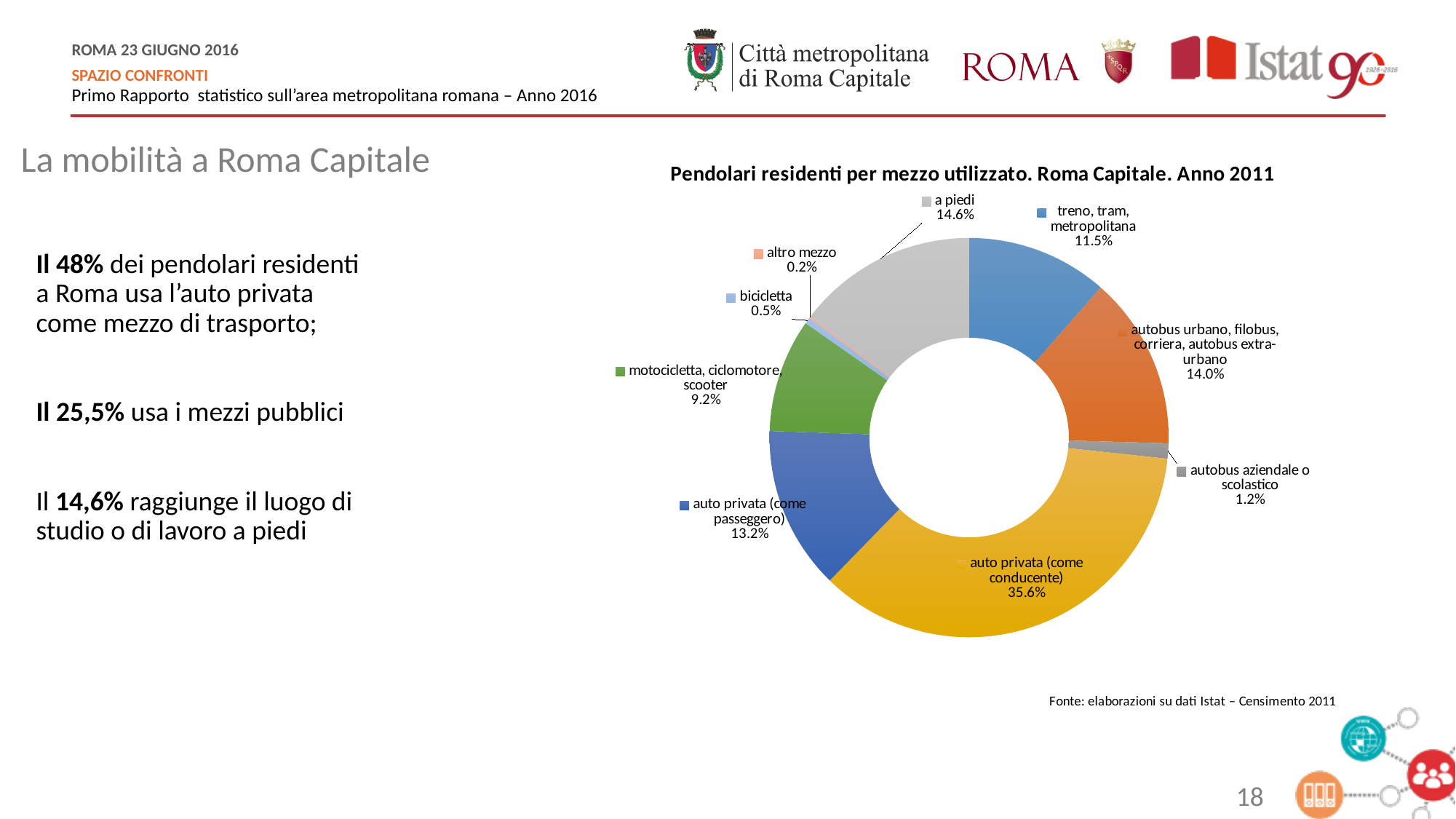

La mobilità a Roma Capitale

### Chart: Pendolari residenti per mezzo utilizzato. Roma Capitale. Anno 2011

| Category |  |
|---|---|
| treno, tram, metropolitana | 153490.0 |
| autobus urbano, filobus, corriera, autobus extra-urbano | 187443.0 |
| autobus aziendale o scolastico | 16493.0 |
| auto privata (come conducente) | 476734.0 |
| auto privata (come passeggero) | 177012.0 |
| motocicletta, ciclomotore, scooter | 123072.0 |
| bicicletta | 7121.0 |
| altro mezzo | 2069.0 |
| a piedi | 195484.0 |
Il 48% dei pendolari residenti a Roma usa l’auto privata come mezzo di trasporto;

Il 25,5% usa i mezzi pubblici

Il 14,6% raggiunge il luogo di studio o di lavoro a piedi
18